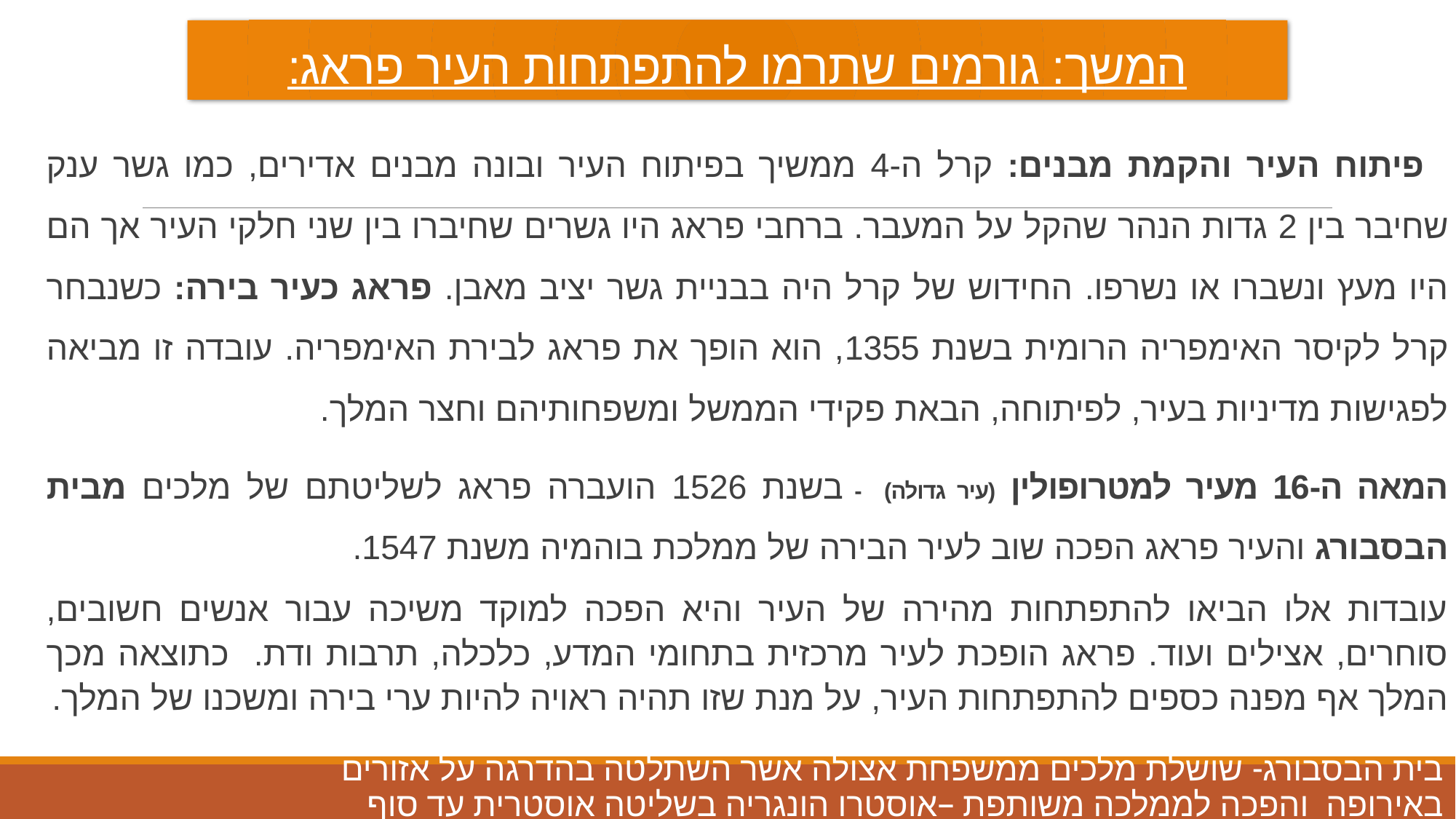

# המשך: גורמים שתרמו להתפתחות העיר פראג:
  פיתוח העיר והקמת מבנים: קרל ה-4 ממשיך בפיתוח העיר ובונה מבנים אדירים, כמו גשר ענק שחיבר בין 2 גדות הנהר שהקל על המעבר. ברחבי פראג היו גשרים שחיברו בין שני חלקי העיר אך הם היו מעץ ונשברו או נשרפו. החידוש של קרל היה בבניית גשר יציב מאבן. פראג כעיר בירה: כשנבחר קרל לקיסר האימפריה הרומית בשנת 1355, הוא הופך את פראג לבירת האימפריה. עובדה זו מביאה לפגישות מדיניות בעיר, לפיתוחה, הבאת פקידי הממשל ומשפחותיהם וחצר המלך.
המאה ה-16 מעיר למטרופולין (עיר גדולה)  - בשנת 1526 הועברה פראג לשליטתם של מלכים מבית הבסבורג והעיר פראג הפכה שוב לעיר הבירה של ממלכת בוהמיה משנת 1547.
עובדות אלו הביאו להתפתחות מהירה של העיר והיא הפכה למוקד משיכה עבור אנשים חשובים, סוחרים, אצילים ועוד. פראג הופכת לעיר מרכזית בתחומי המדע, כלכלה, תרבות ודת.  כתוצאה מכך המלך אף מפנה כספים להתפתחות העיר, על מנת שזו תהיה ראויה להיות ערי בירה ומשכנו של המלך.

בית הבסבורג- שושלת מלכים ממשפחת אצולה אשר השתלטה בהדרגה על אזורים באירופה  והפכה לממלכה משותפת –אוסטרו הונגריה בשליטה אוסטרית עד סוף מלחמת העולם הראשונה